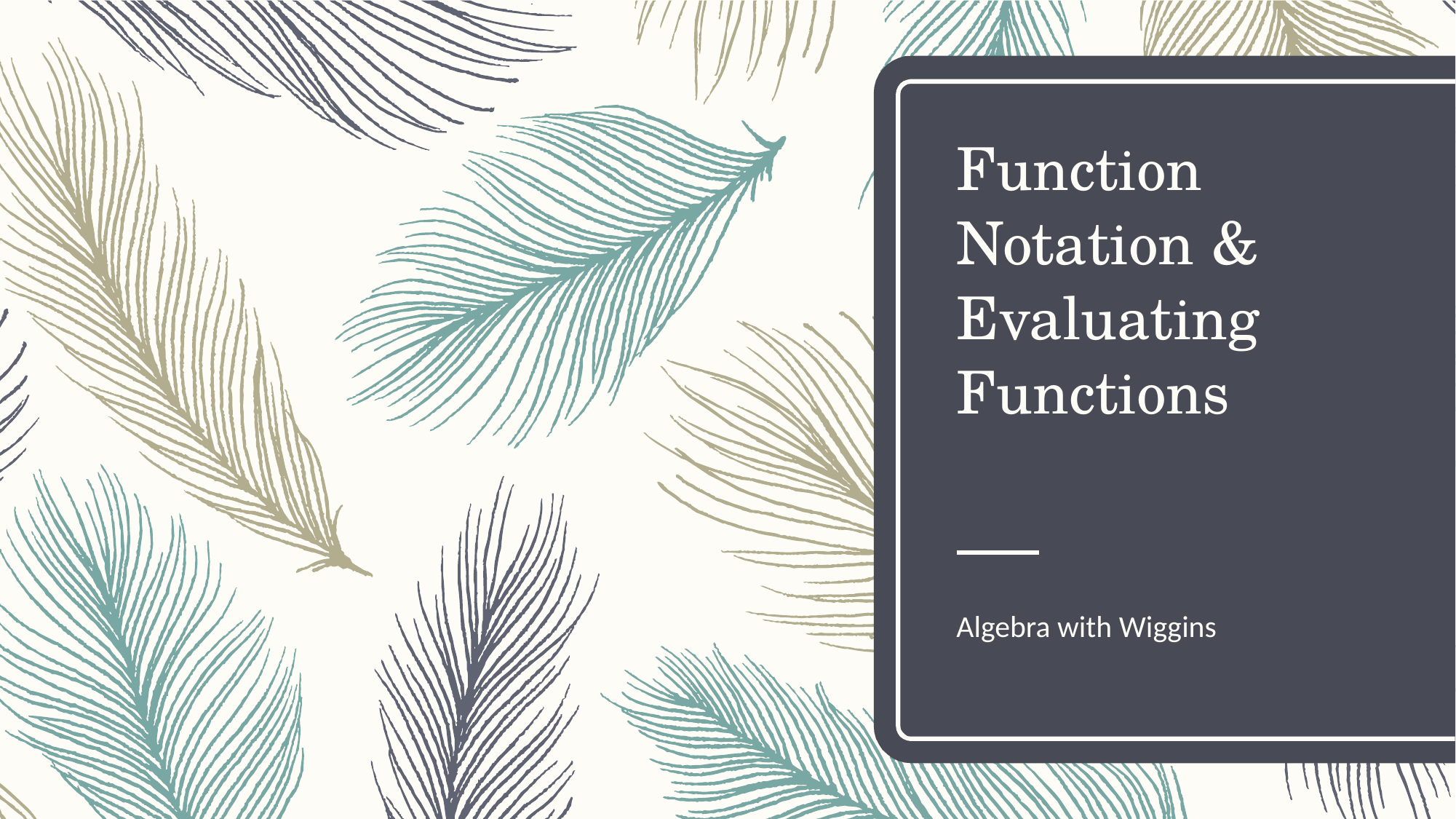

# Function Notation & Evaluating Functions
Algebra with Wiggins